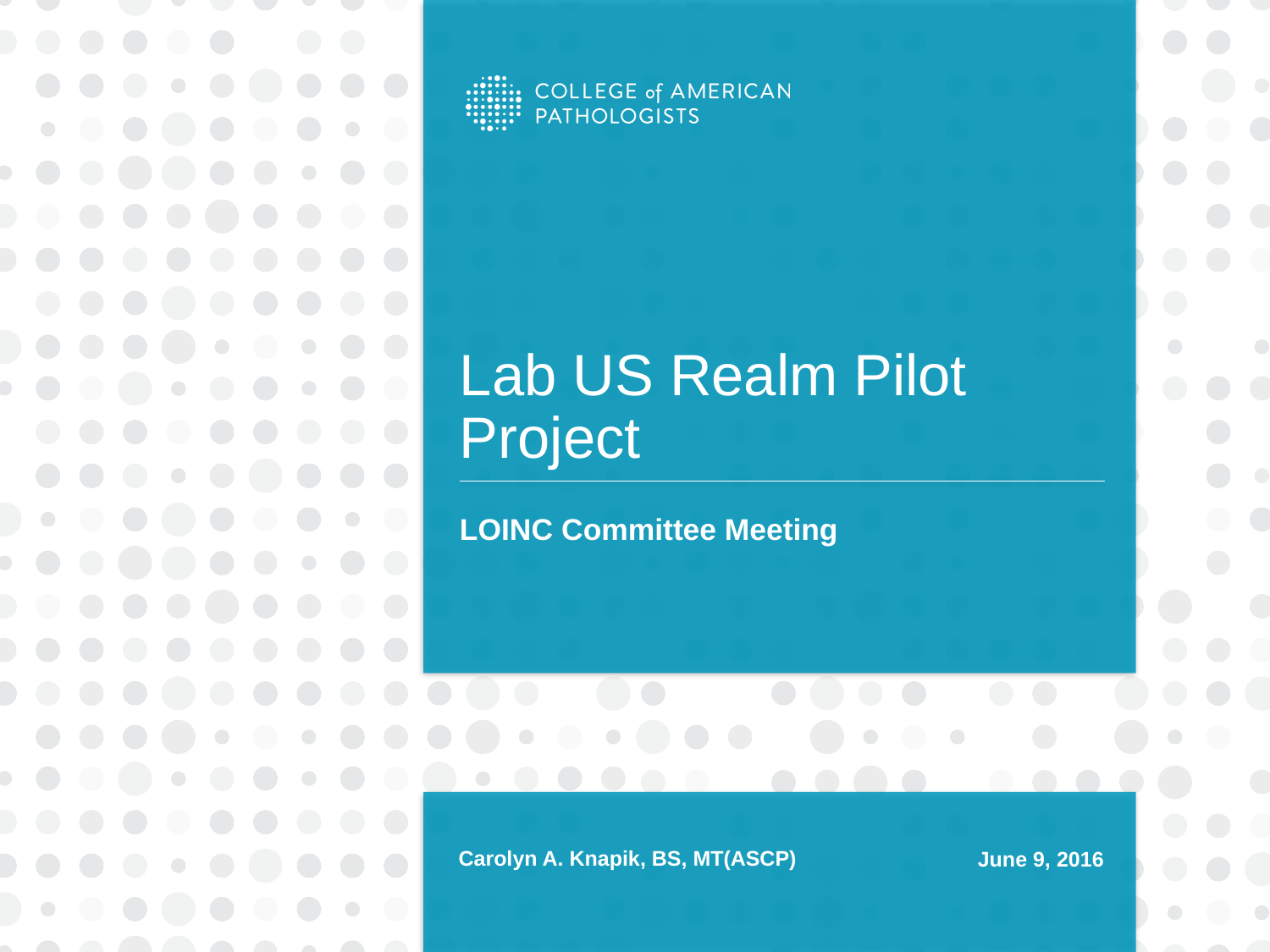

# Lab US Realm Pilot Project
LOINC Committee Meeting
Carolyn A. Knapik, BS, MT(ASCP)
June 9, 2016